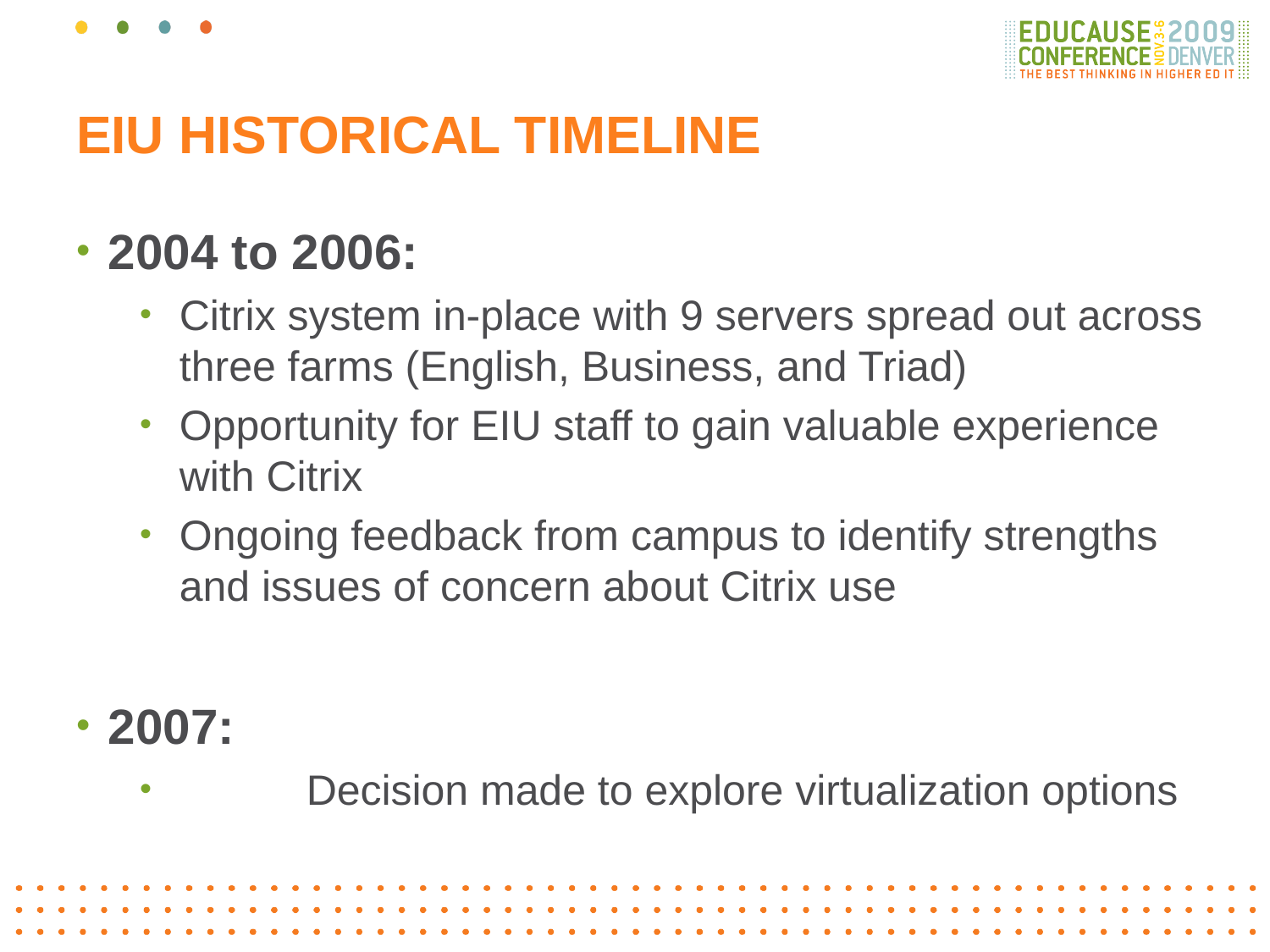

EIU HISTORICAL TIMELINE
2004 to 2006:
Citrix system in-place with 9 servers spread out across three farms (English, Business, and Triad)
Opportunity for EIU staff to gain valuable experience with Citrix
Ongoing feedback from campus to identify strengths and issues of concern about Citrix use

2007:
	Decision made to explore virtualization options